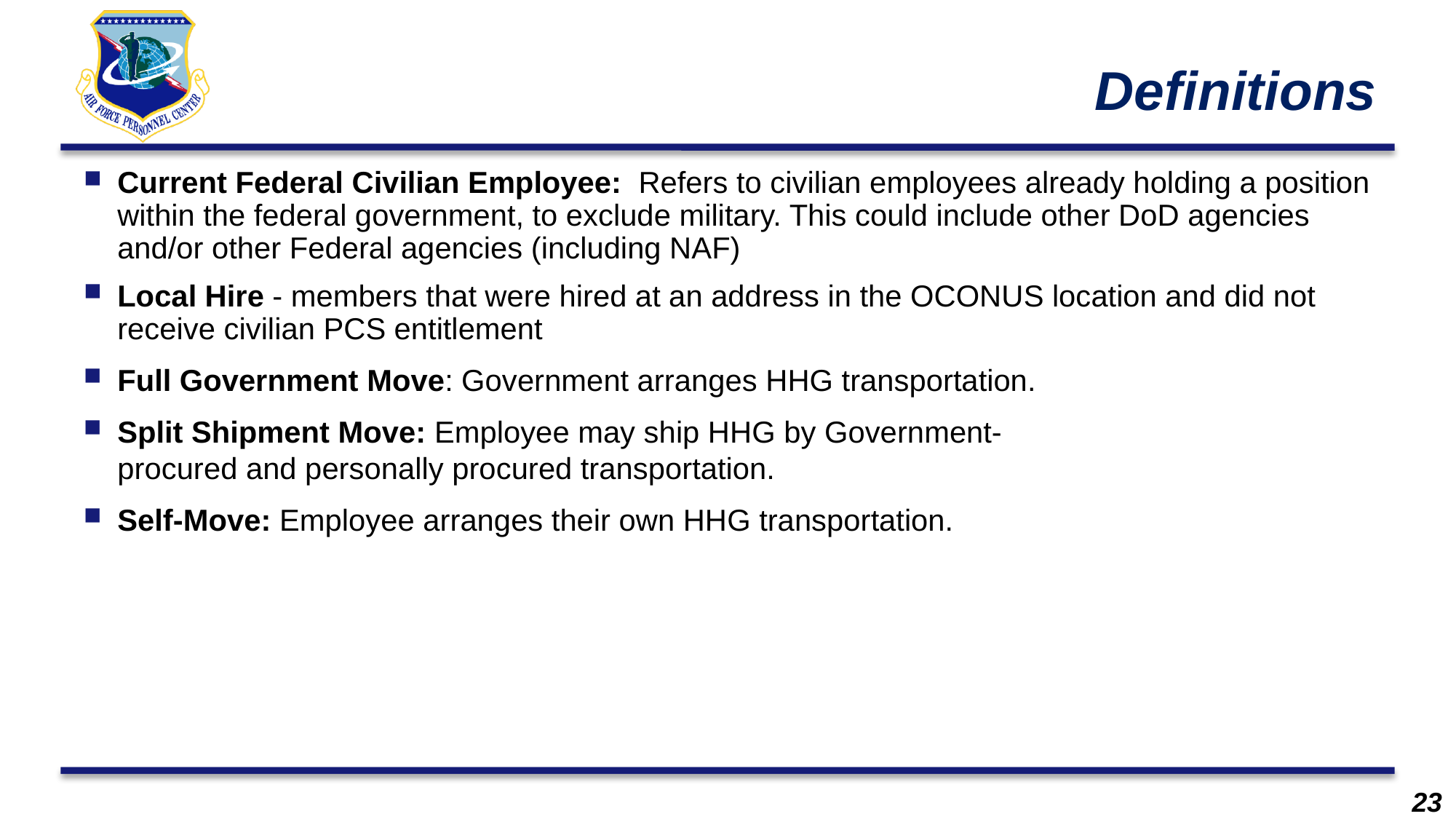

# Definitions
Current Federal Civilian Employee:  Refers to civilian employees already holding a position within the federal government, to exclude military. This could include other DoD agencies and/or other Federal agencies (including NAF)
Local Hire - members that were hired at an address in the OCONUS location and did not receive civilian PCS entitlement
Full Government Move: Government arranges HHG transportation.
Split Shipment Move: Employee may ship HHG by Government-procured and personally procured transportation.
Self-Move: Employee arranges their own HHG transportation.

23